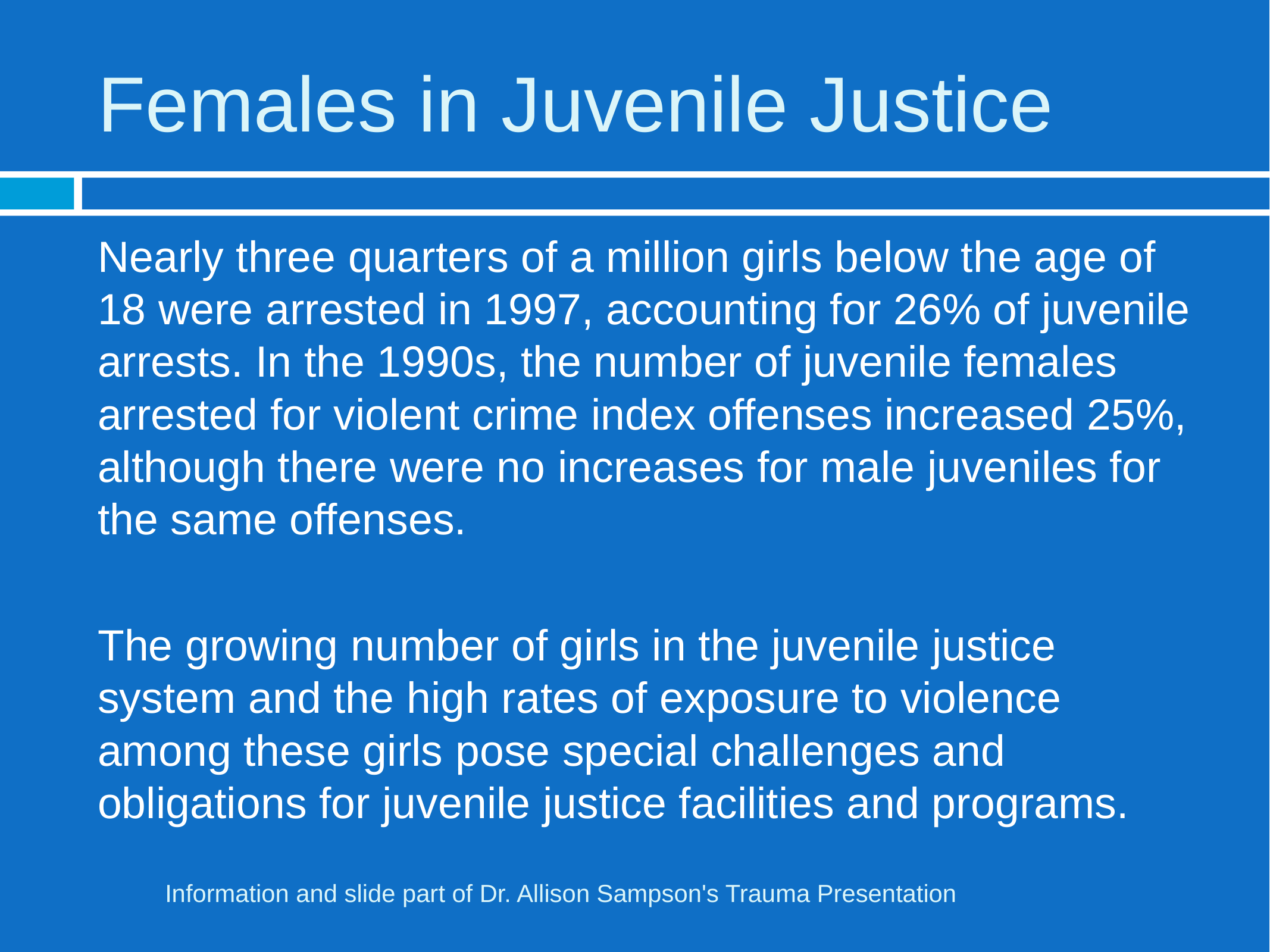

# Females in Juvenile Justice
Nearly three quarters of a million girls below the age of 18 were arrested in 1997, accounting for 26% of juvenile arrests. In the 1990s, the number of juvenile females arrested for violent crime index offenses increased 25%, although there were no increases for male juveniles for the same offenses.

The growing number of girls in the juvenile justice system and the high rates of exposure to violence among these girls pose special challenges and obligations for juvenile justice facilities and programs.
Information and slide part of Dr. Allison Sampson's Trauma Presentation